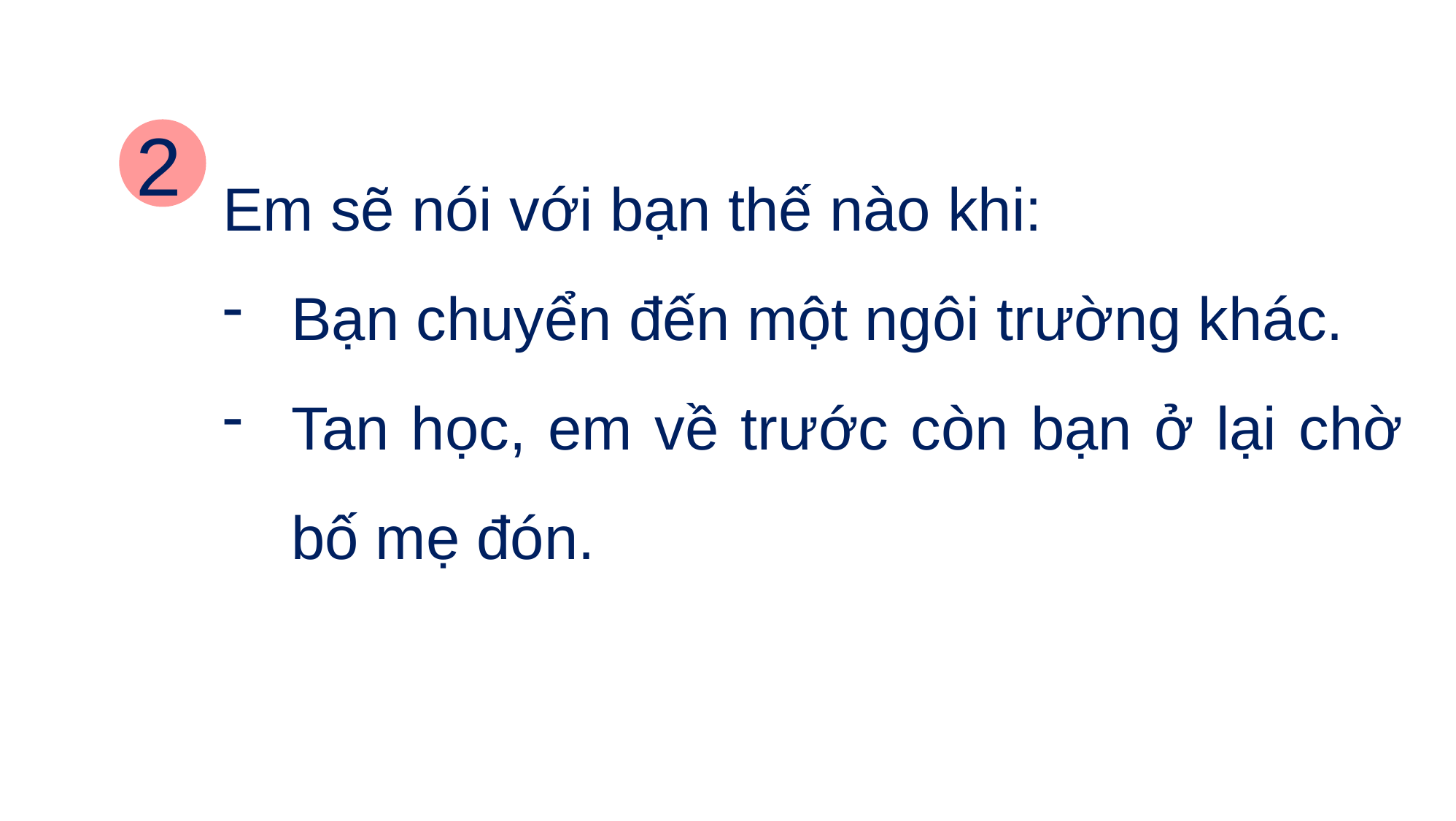

2
Em sẽ nói với bạn thế nào khi:
Bạn chuyển đến một ngôi trường khác.
Tan học, em về trước còn bạn ở lại chờ bố mẹ đón.